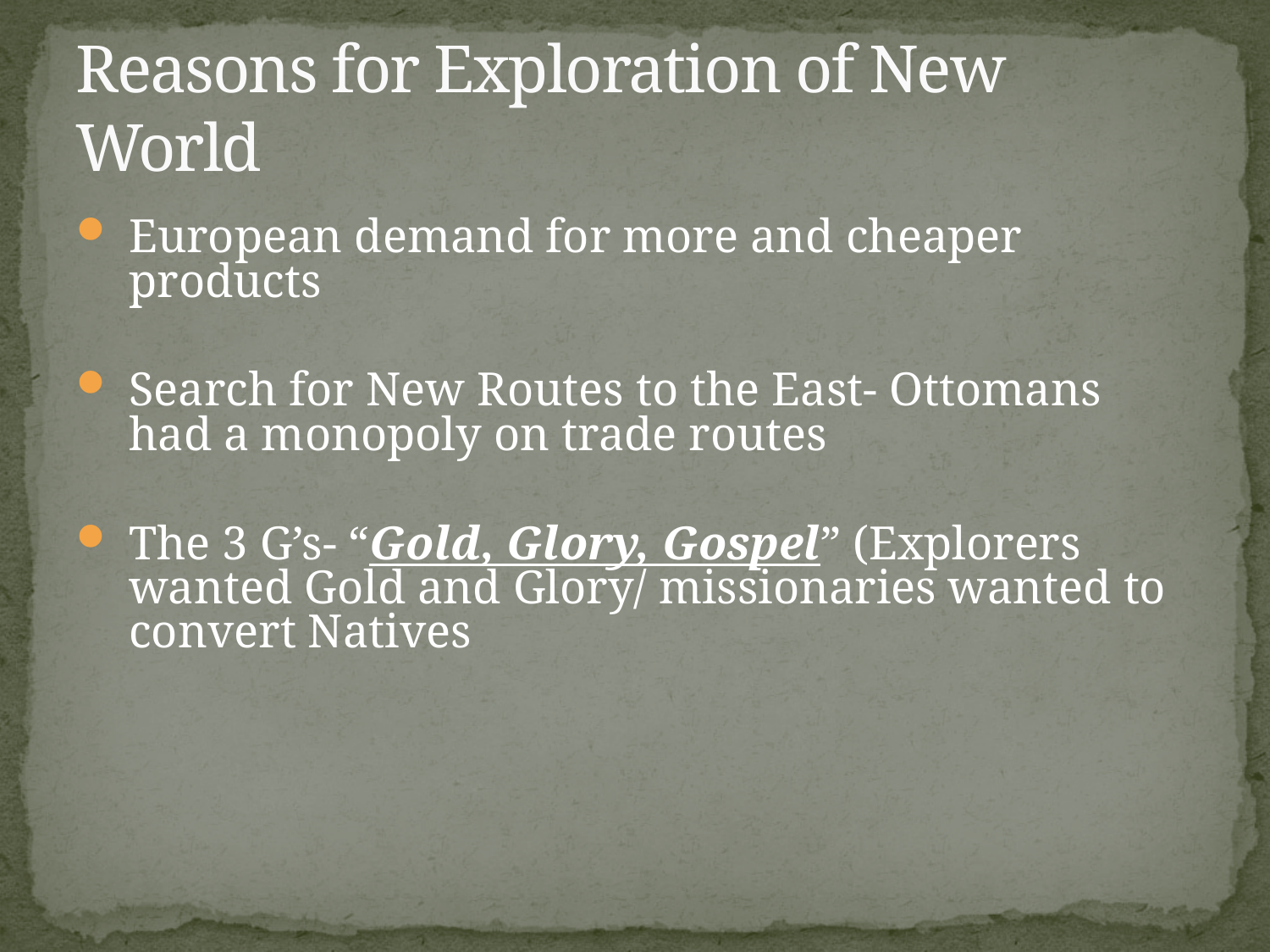

# Reasons for Exploration of New World
European demand for more and cheaper products

Search for New Routes to the East- Ottomans had a monopoly on trade routes

The 3 G’s- “Gold, Glory, Gospel” (Explorers wanted Gold and Glory/ missionaries wanted to convert Natives